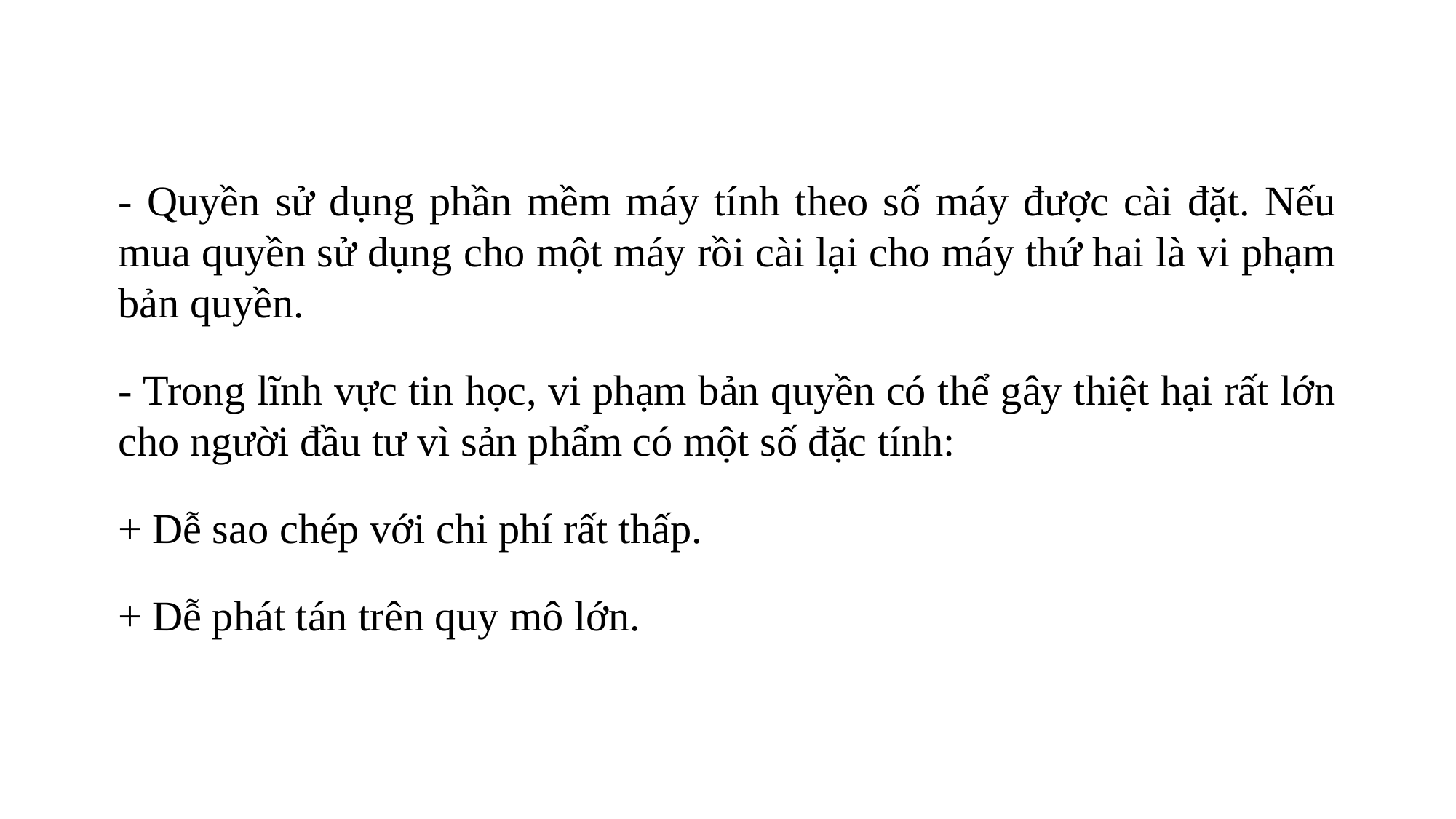

- Quyền sử dụng phần mềm máy tính theo số máy được cài đặt. Nếu mua quyền sử dụng cho một máy rồi cài lại cho máy thứ hai là vi phạm bản quyền.
- Trong lĩnh vực tin học, vi phạm bản quyền có thể gây thiệt hại rất lớn cho người đầu tư vì sản phẩm có một số đặc tính:
+ Dễ sao chép với chi phí rất thấp.
+ Dễ phát tán trên quy mô lớn.